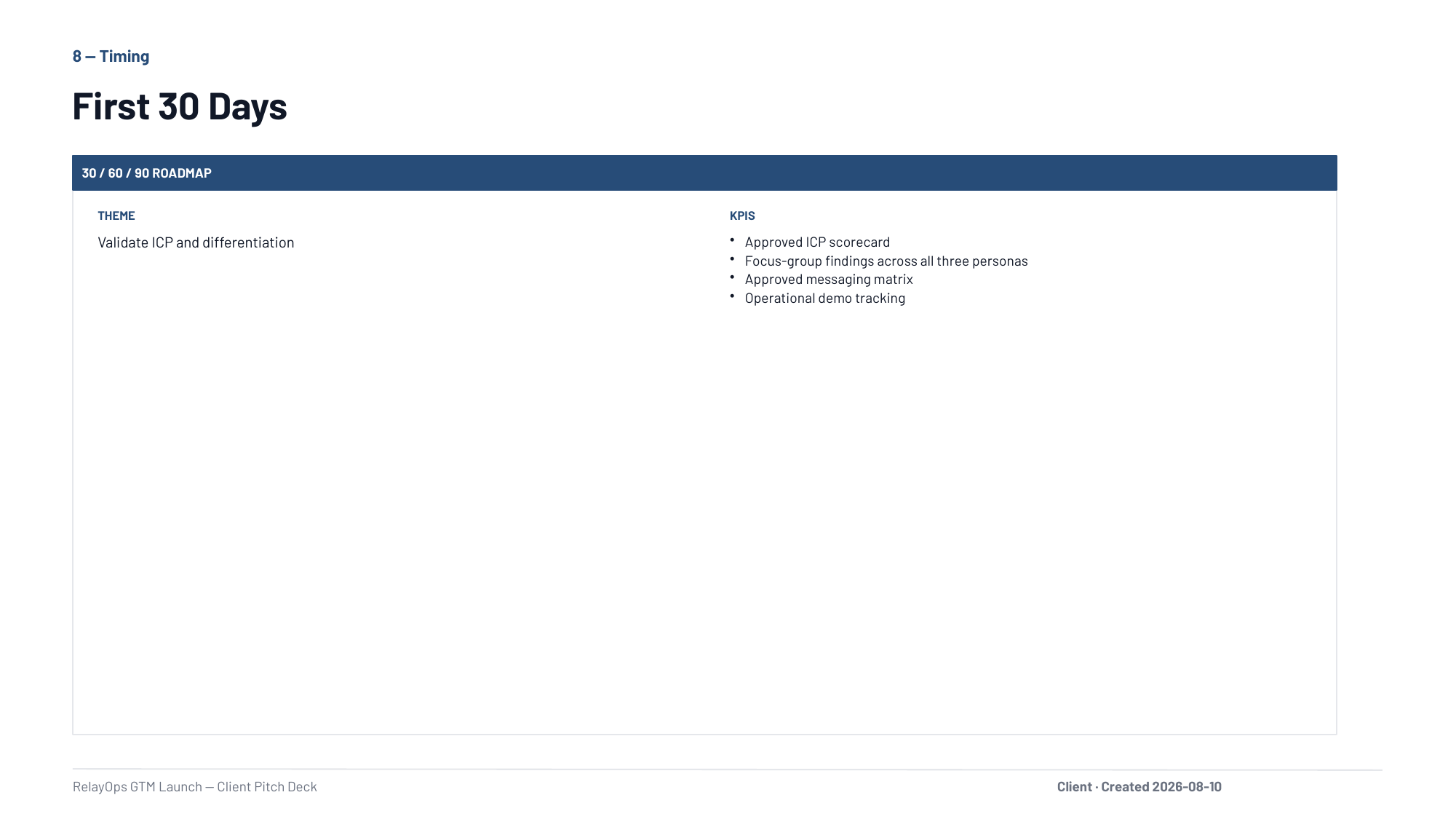

8 — Timing
First 30 Days

30 / 60 / 90 ROADMAP
THEME
KPIS
Validate ICP and differentiation
Approved ICP scorecard
Focus-group findings across all three personas
Approved messaging matrix
Operational demo tracking

RelayOps GTM Launch — Client Pitch Deck
Client · Created 2026-08-10